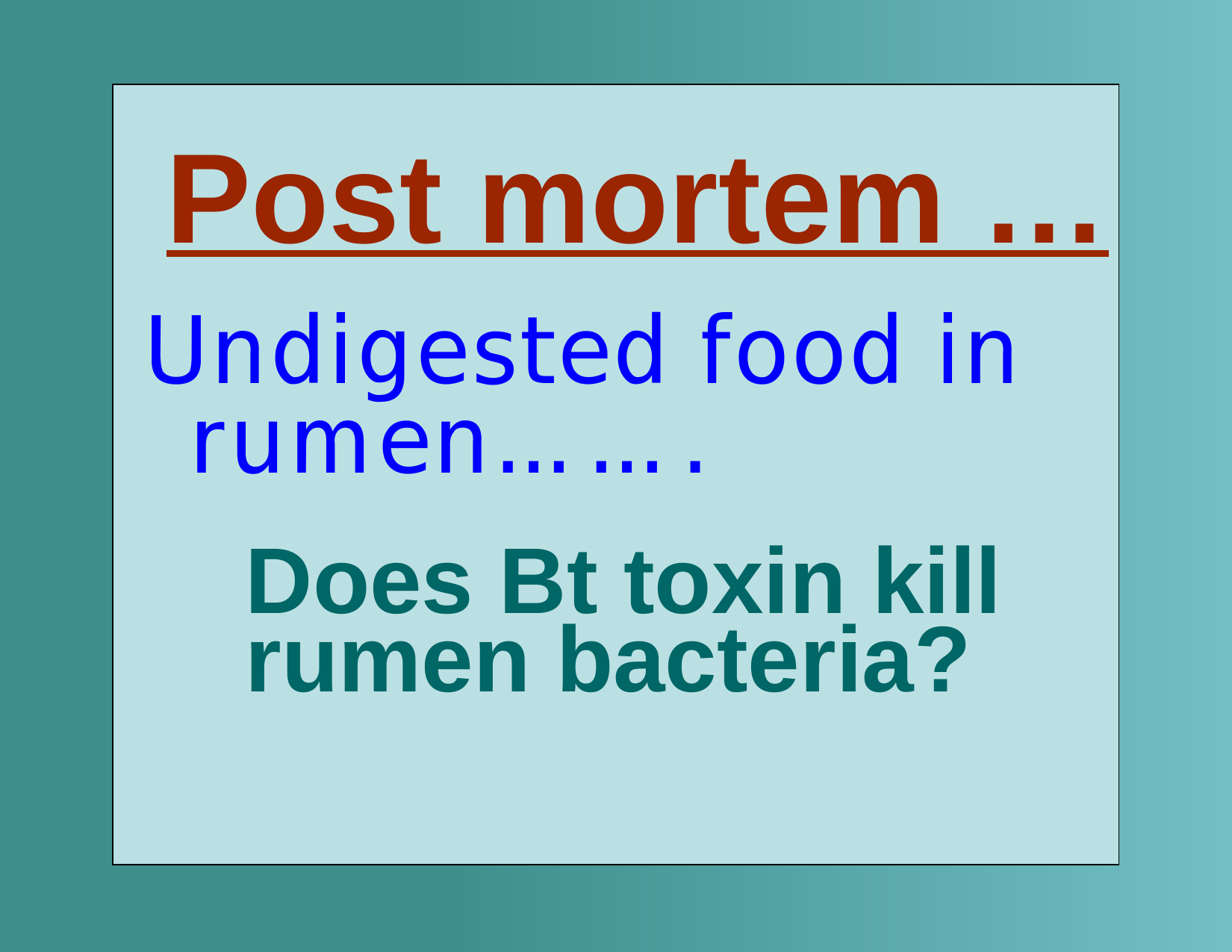

Post mortem …
Undigested food in rumen…….
Does Bt toxin kill rumen bacteria?